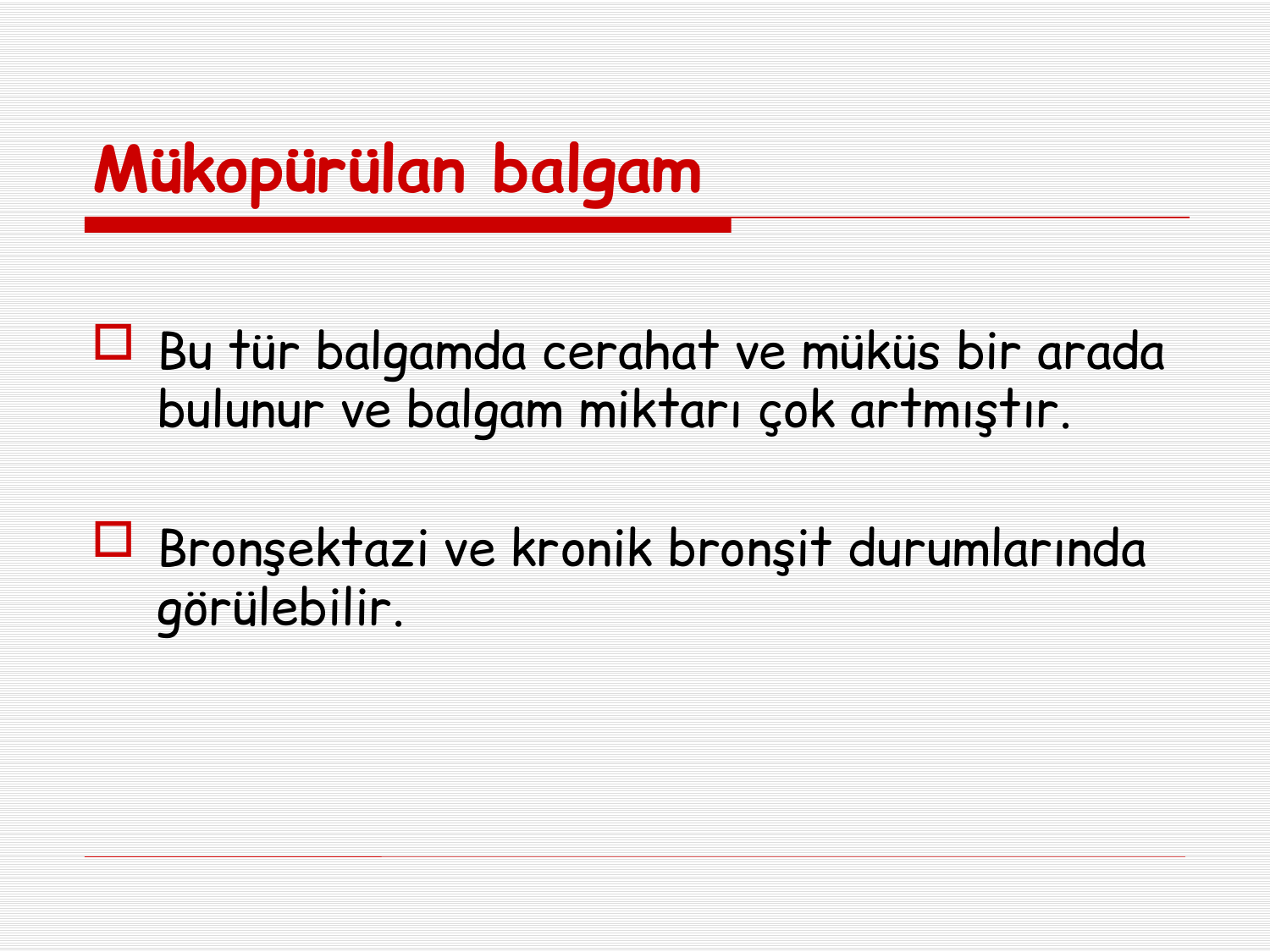

# Mükopürülan balgam

Bu tür balgamda cerahat ve müküs bir arada bulunur ve balgam miktarı çok artmıştır.

Bronşektazi ve kronik bronşit durumlarında görülebilir.